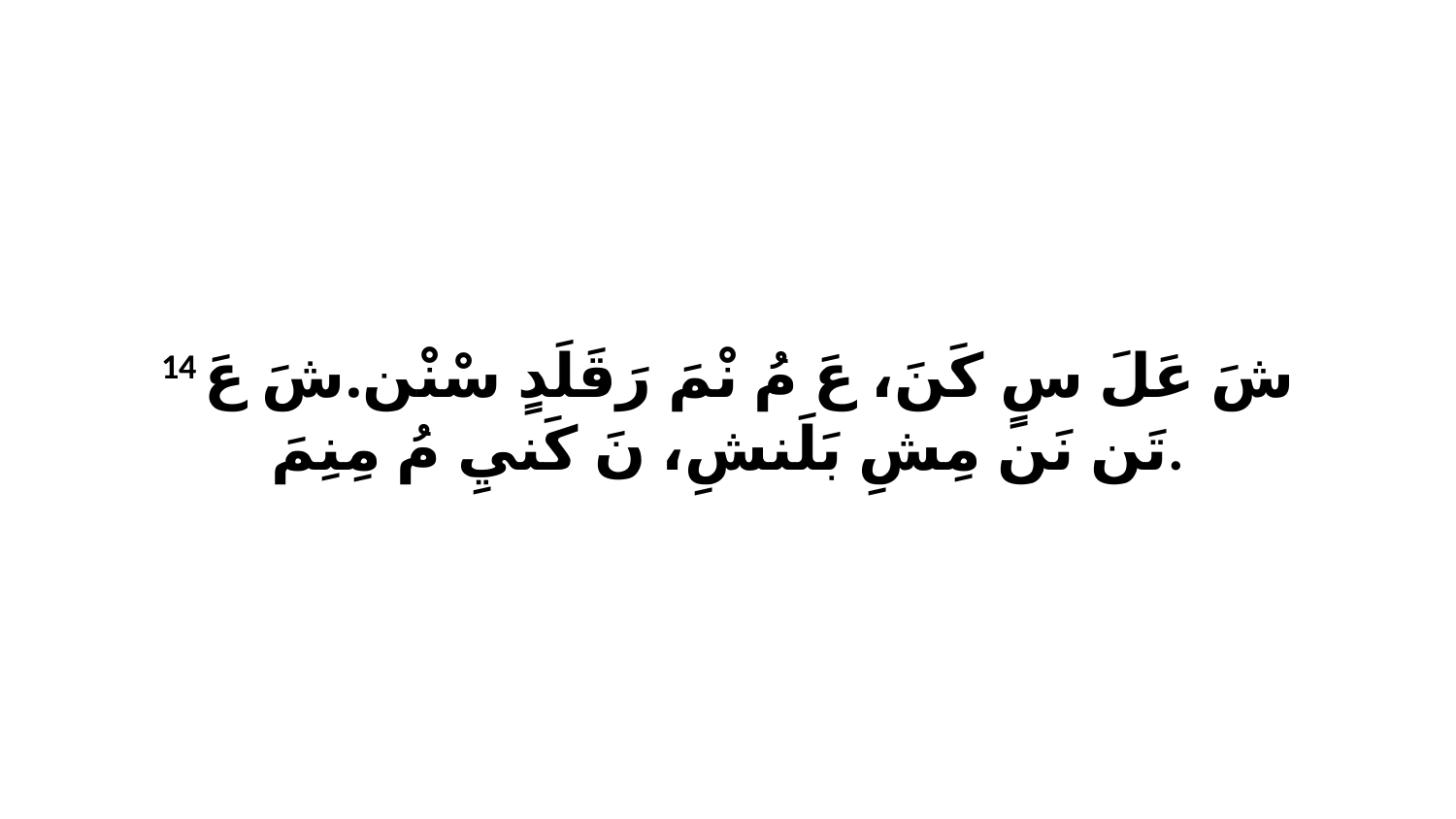

14 شَ عَلَ سٍ كَنَ، عَ مُ نْمَ رَقَلَدٍ سْنْن.شَ عَ تَن نَن مِشِ بَلَنشِ، نَ كَنيِ مُ مِنِمَ.